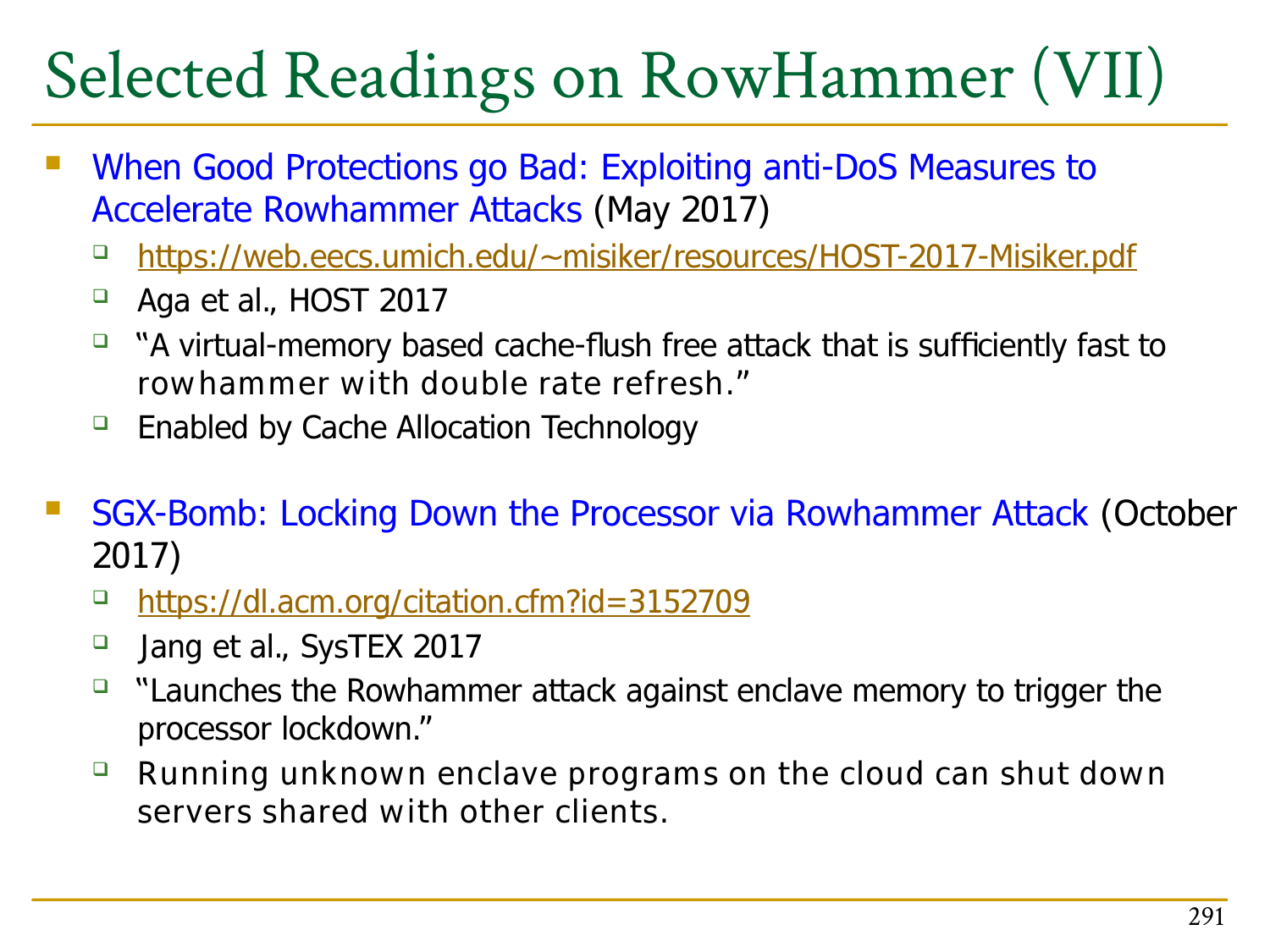

# Selected Readings on RowHammer (VII)
When Good Protections go Bad: Exploiting anti-DoS Measures to Accelerate Rowhammer Attacks (May 2017)
https://web.eecs.umich.edu/~misiker/resources/HOST-2017-Misiker.pdf
Aga et al., HOST 2017
“A virtual-memory based cache-flush free attack that is sufficiently fast to rowhammer with double rate refresh.”
Enabled by Cache Allocation Technology
SGX-Bomb: Locking Down the Processor via Rowhammer Attack (October 2017)
https://dl.acm.org/citation.cfm?id=3152709
Jang et al., SysTEX 2017
“Launches the Rowhammer attack against enclave memory to trigger the processor lockdown.”
Running unknown enclave programs on the cloud can shut down servers shared with other clients.
291